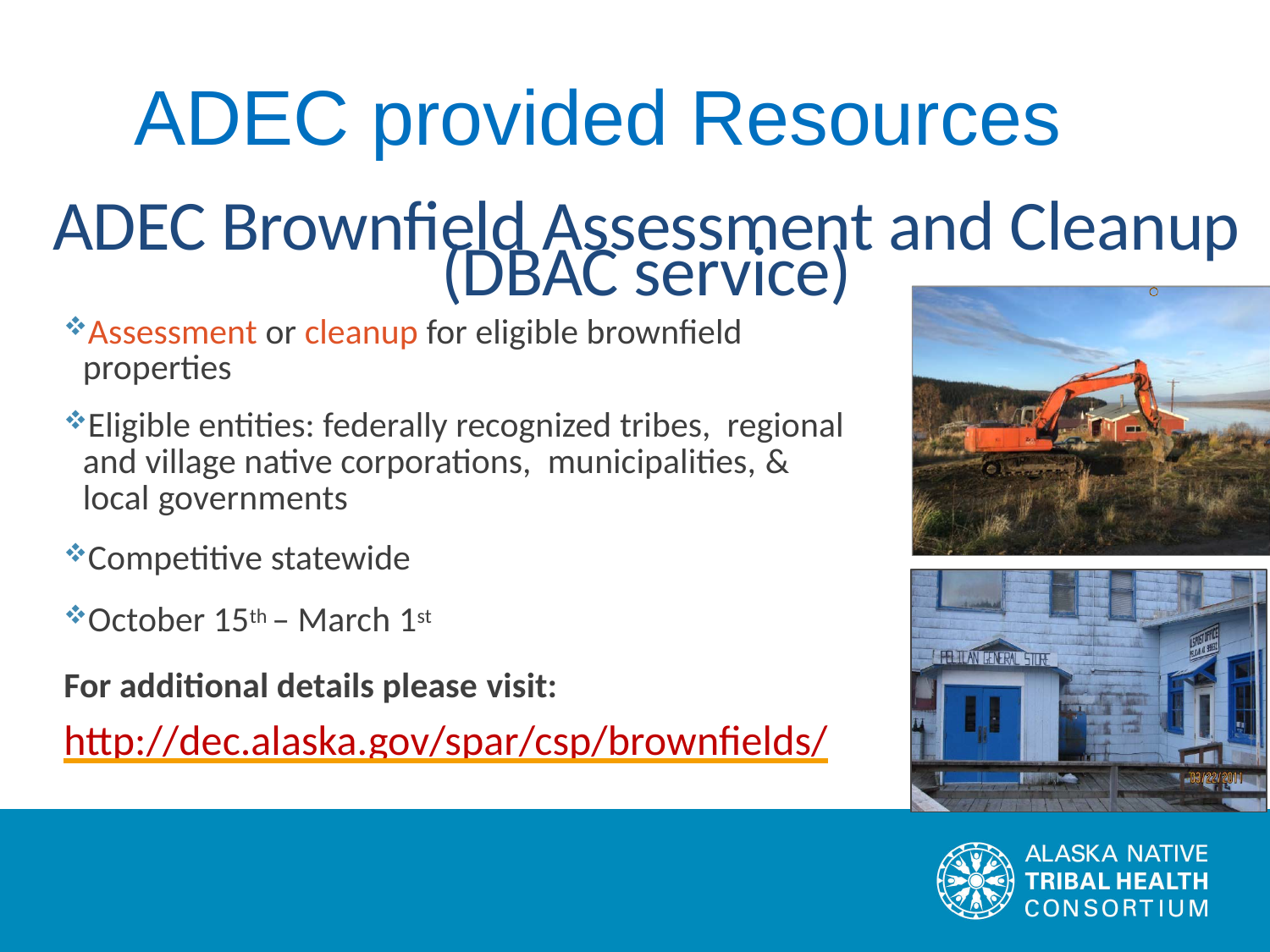

ADEC provided Resources
# ADEC Brownfield Assessment and Cleanup (DBAC service)

Assessment or cleanup for eligible brownfield  properties
Eligible entities: federally recognized tribes,  regional and village native corporations,  municipalities, & local governments
Competitive statewide
October 15th – March 1st
For additional details please visit:
http://dec.alaska.gov/spar/csp/brownfields/